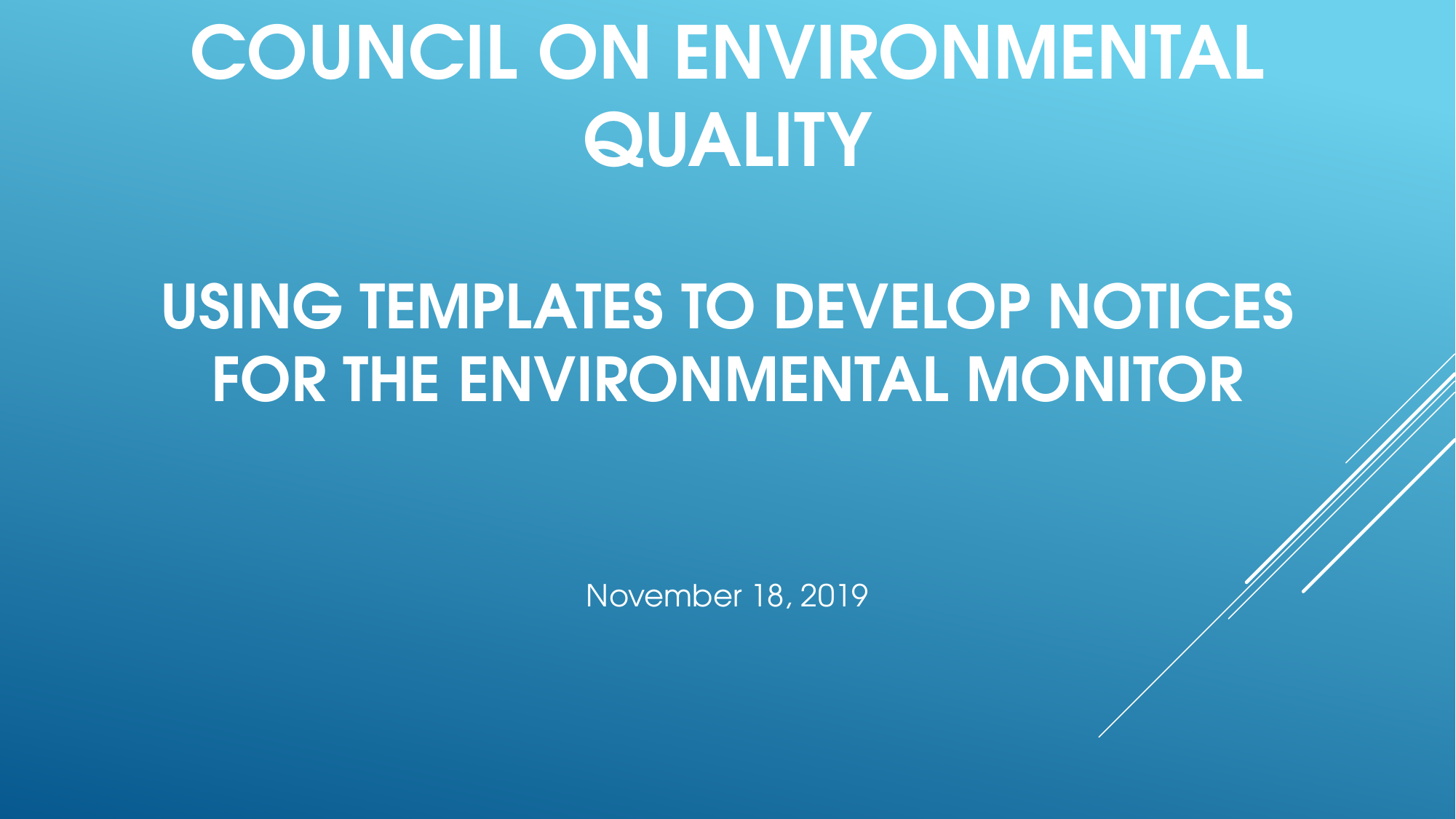

# COUNCIL ON ENVIRONMENTAL QUALITY Using Templates to Develop Notices for the Environmental Monitor
November 18, 2019